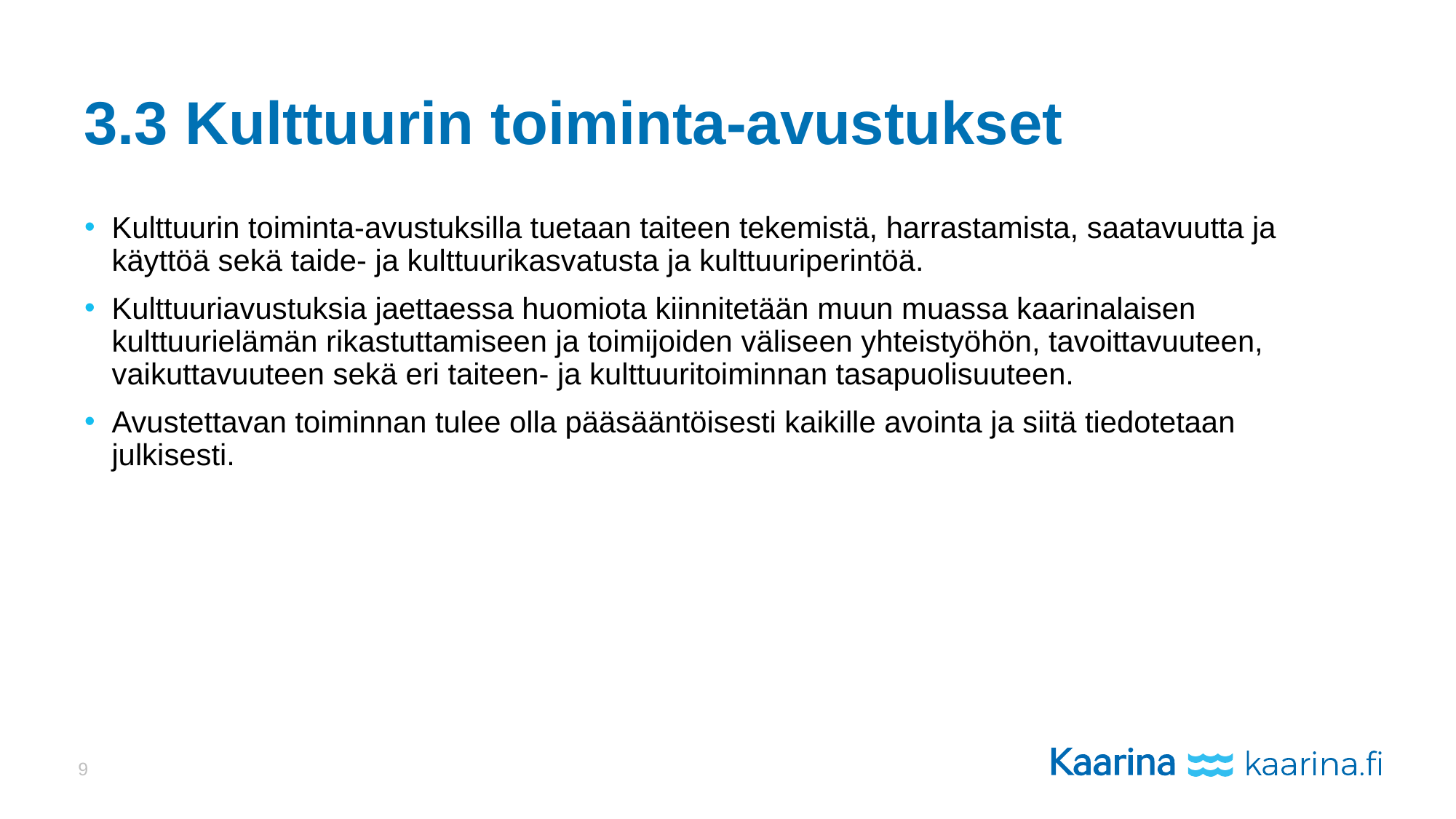

# 3.3 Kulttuurin toiminta-avustukset
Kulttuurin toiminta-avustuksilla tuetaan taiteen tekemistä, harrastamista, saatavuutta ja käyttöä sekä taide- ja kulttuurikasvatusta ja kulttuuriperintöä.
Kulttuuriavustuksia jaettaessa huomiota kiinnitetään muun muassa kaarinalaisen kulttuurielämän rikastuttamiseen ja toimijoiden väliseen yhteistyöhön, tavoittavuuteen, vaikuttavuuteen sekä eri taiteen- ja kulttuuritoiminnan tasapuolisuuteen.
Avustettavan toiminnan tulee olla pääsääntöisesti kaikille avointa ja siitä tiedotetaan julkisesti.

9